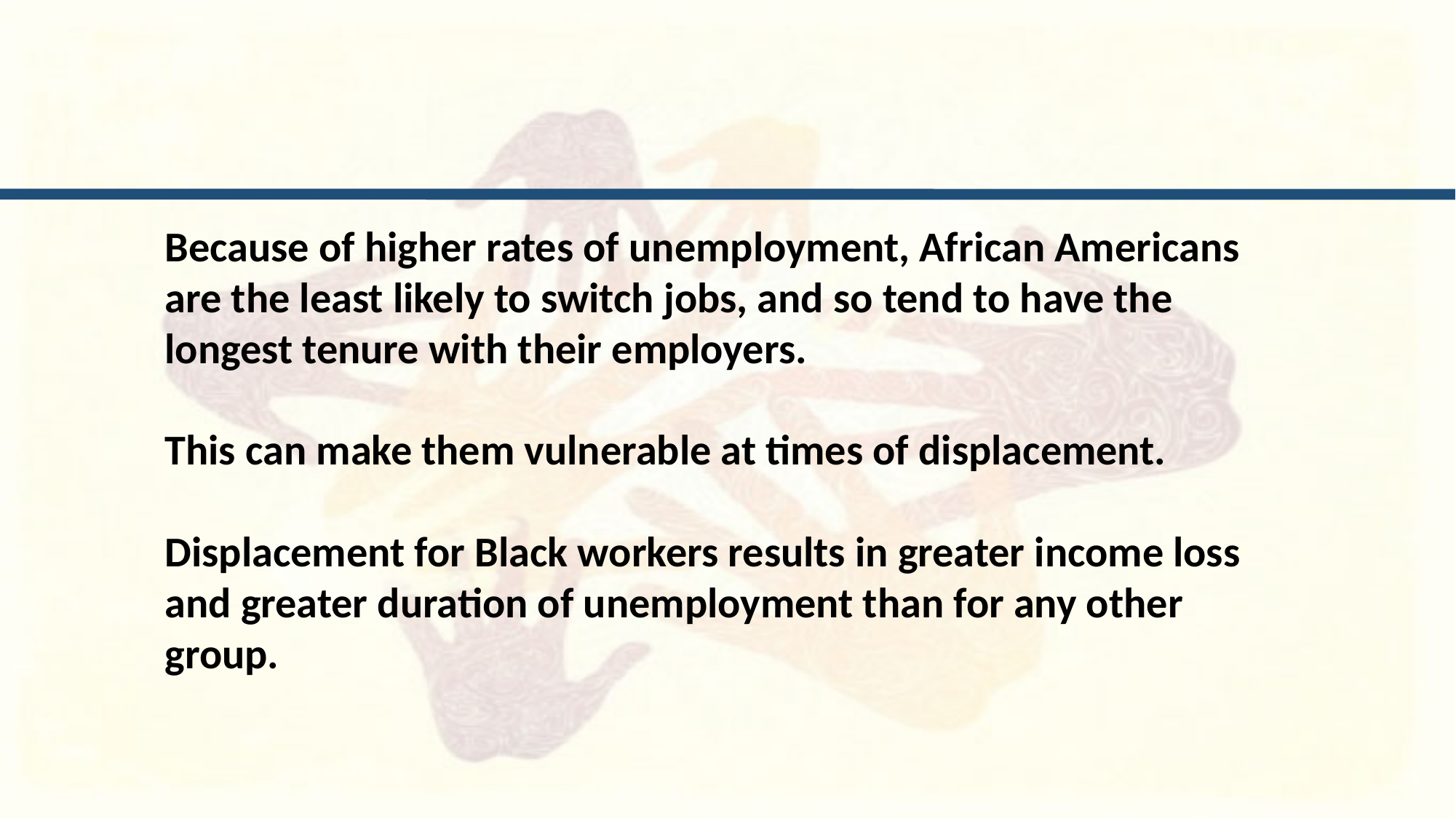

Because of higher rates of unemployment, African Americans are the least likely to switch jobs, and so tend to have the longest tenure with their employers.

This can make them vulnerable at times of displacement.

Displacement for Black workers results in greater income loss and greater duration of unemployment than for any other group.